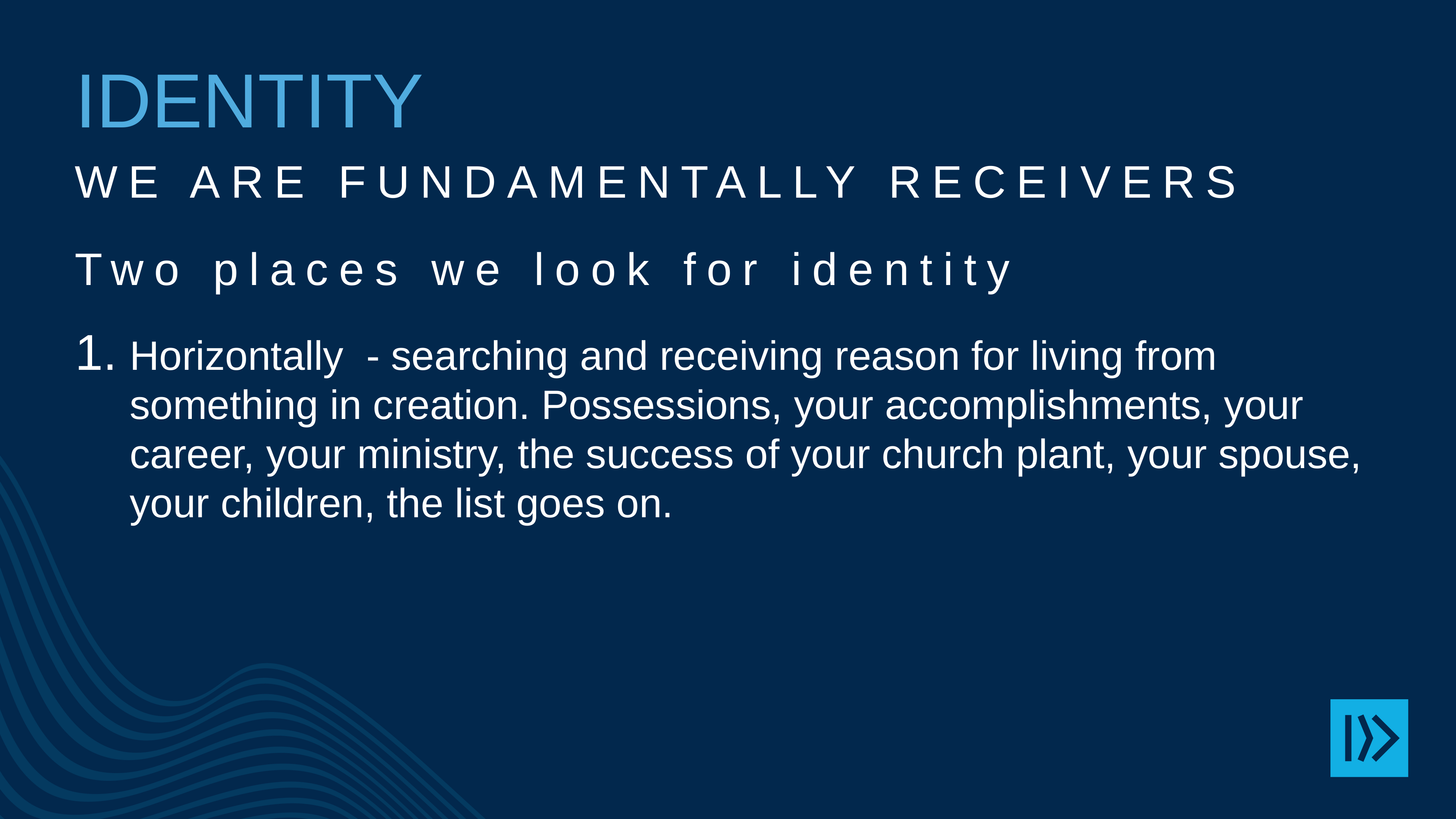

# Identity
We are fundamentally receivers

Two places we look for identity
Horizontally  - searching and receiving reason for living from something in creation. Possessions, your accomplishments, your career, your ministry, the success of your church plant, your spouse, your children, the list goes on.